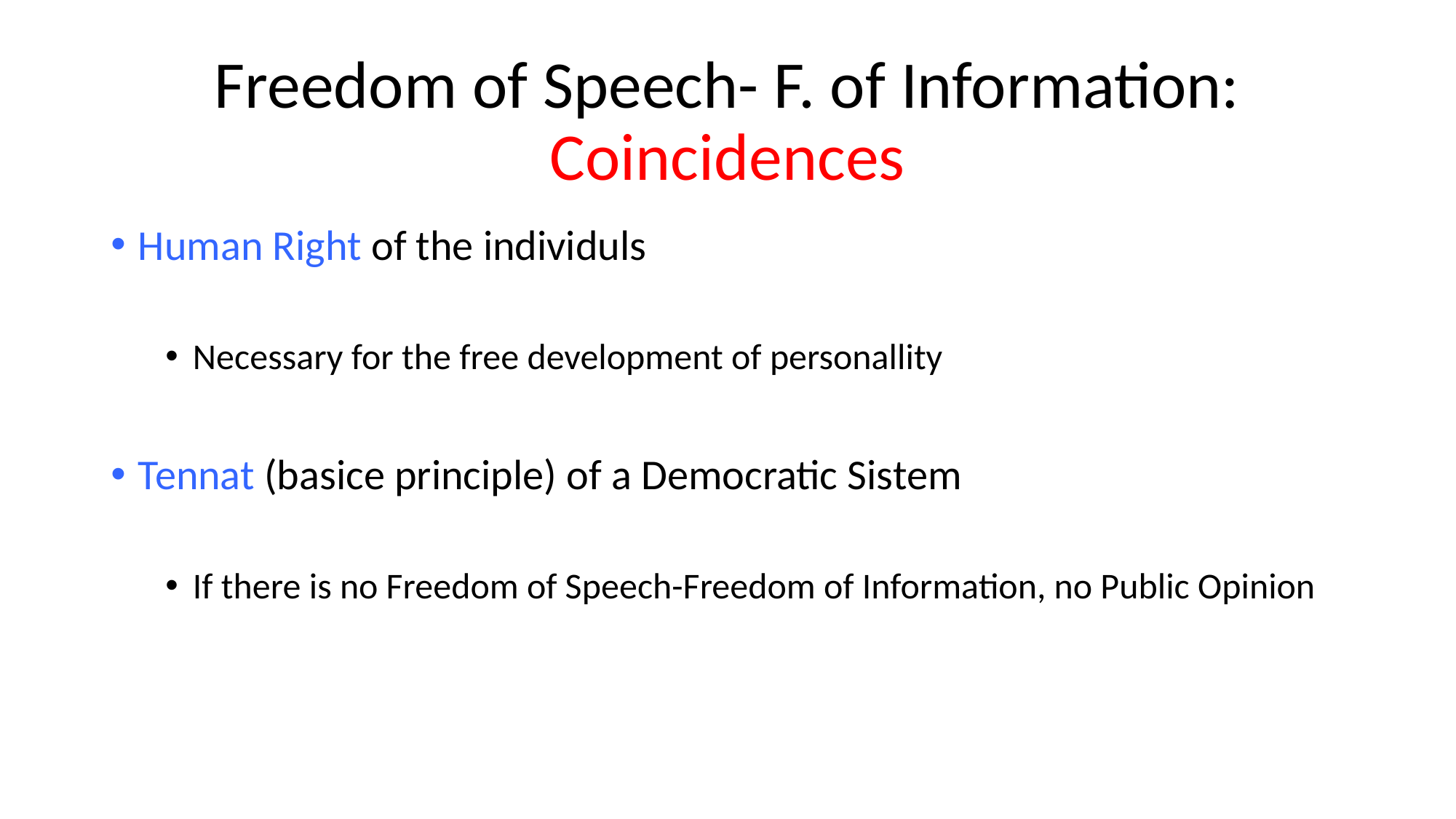

# Freedom of Speech- F. of Information: Coincidences
Human Right of the individuls

Necessary for the free development of personallity

Tennat (basice principle) of a Democratic Sistem

If there is no Freedom of Speech-Freedom of Information, no Public Opinion